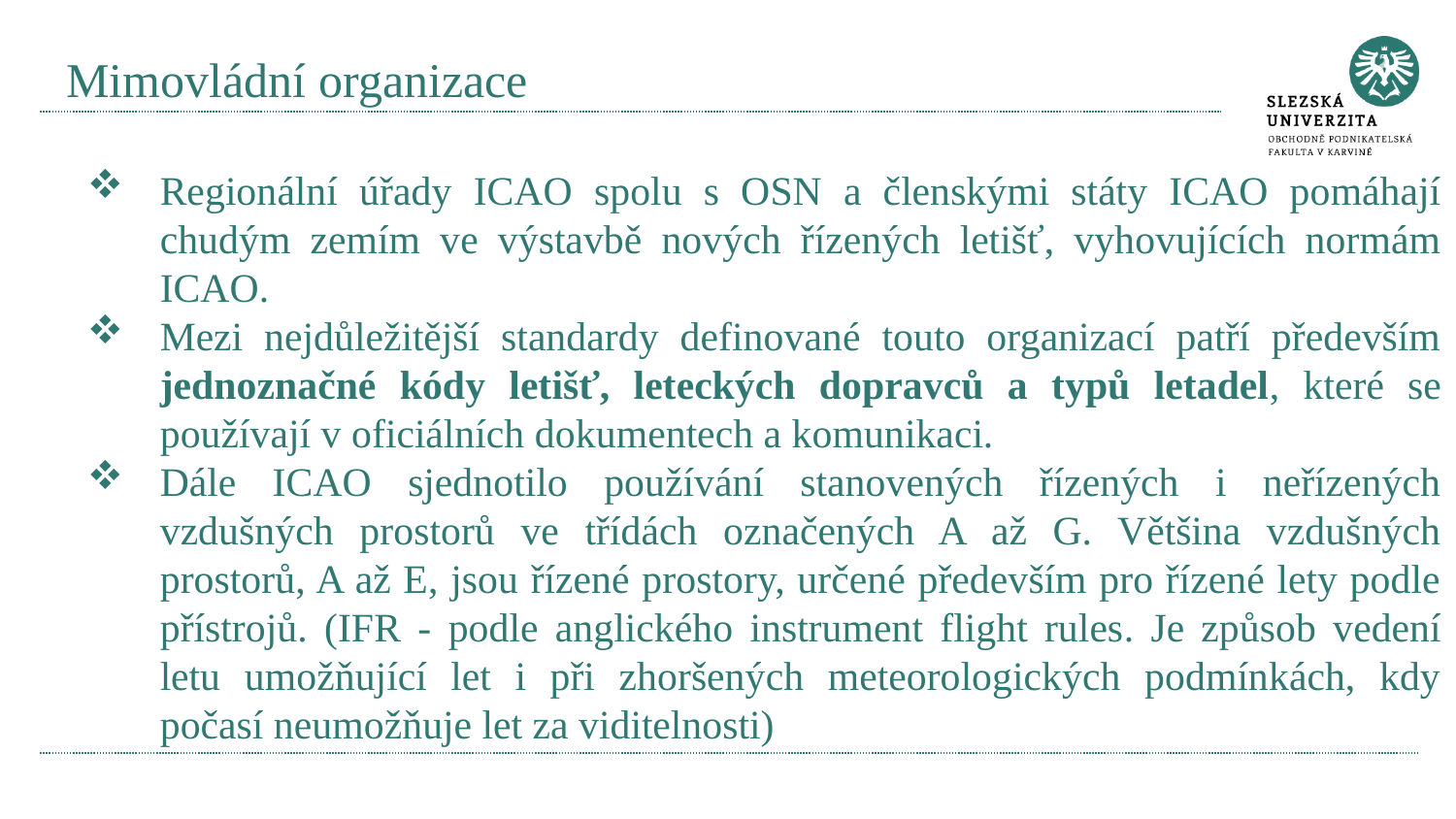

# Mimovládní organizace
Regionální úřady ICAO spolu s OSN a členskými státy ICAO pomáhají chudým zemím ve výstavbě nových řízených letišť, vyhovujících normám ICAO.
Mezi nejdůležitější standardy definované touto organizací patří především jednoznačné kódy letišť, leteckých dopravců a typů letadel, které se používají v oficiálních dokumentech a komunikaci.
Dále ICAO sjednotilo používání stanovených řízených i neřízených vzdušných prostorů ve třídách označených A až G. Většina vzdušných prostorů, A až E, jsou řízené prostory, určené především pro řízené lety podle přístrojů. (IFR - podle anglického instrument flight rules. Je způsob vedení letu umožňující let i při zhoršených meteorologických podmínkách, kdy počasí neumožňuje let za viditelnosti)